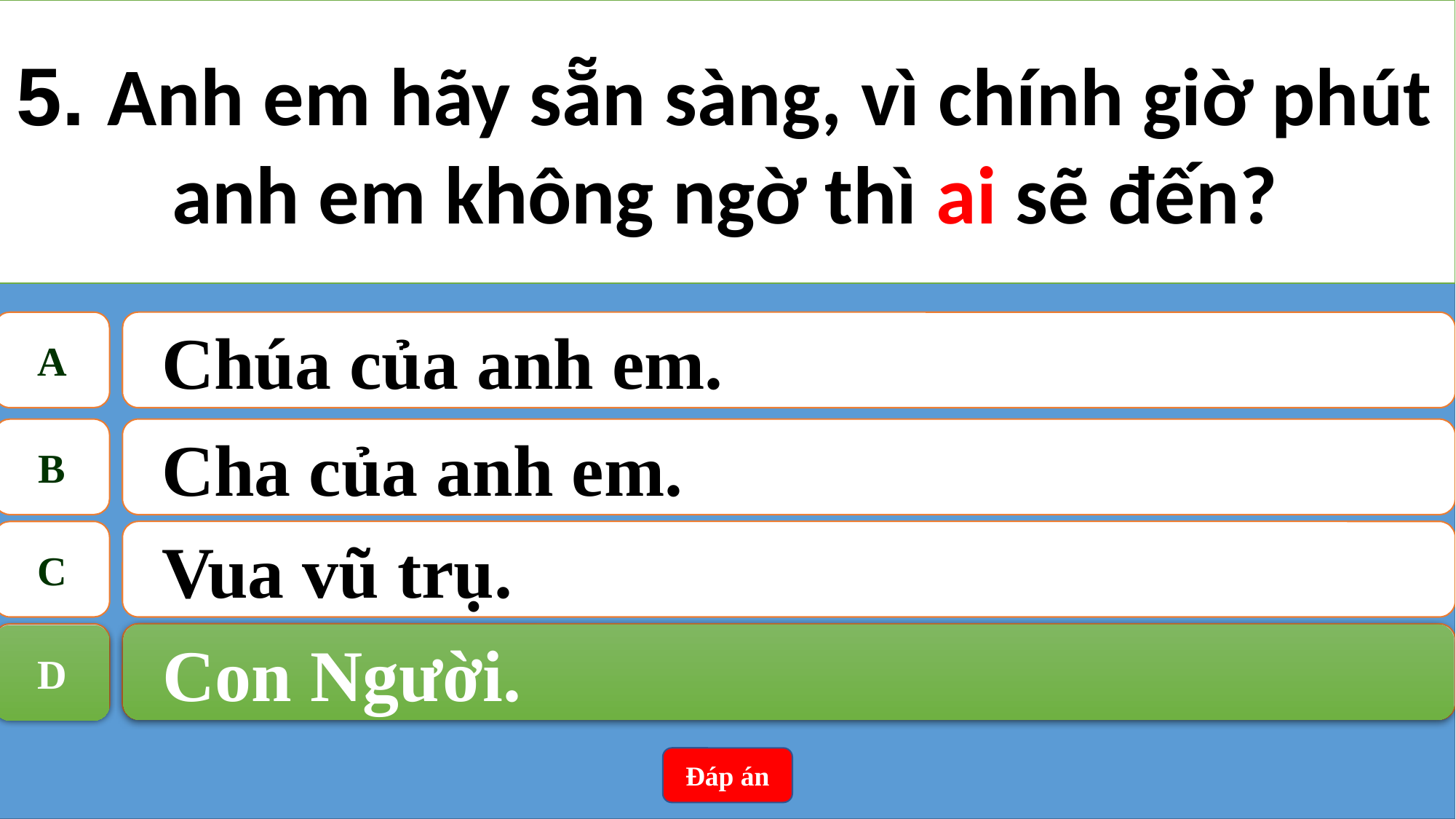

5. Anh em hãy sẵn sàng, vì chính giờ phút anh em không ngờ thì ai sẽ đến?
A
Chúa của anh em.
B
Cha của anh em.
C
Vua vũ trụ.
D
Con Người.
Con Người.
D
Đáp án